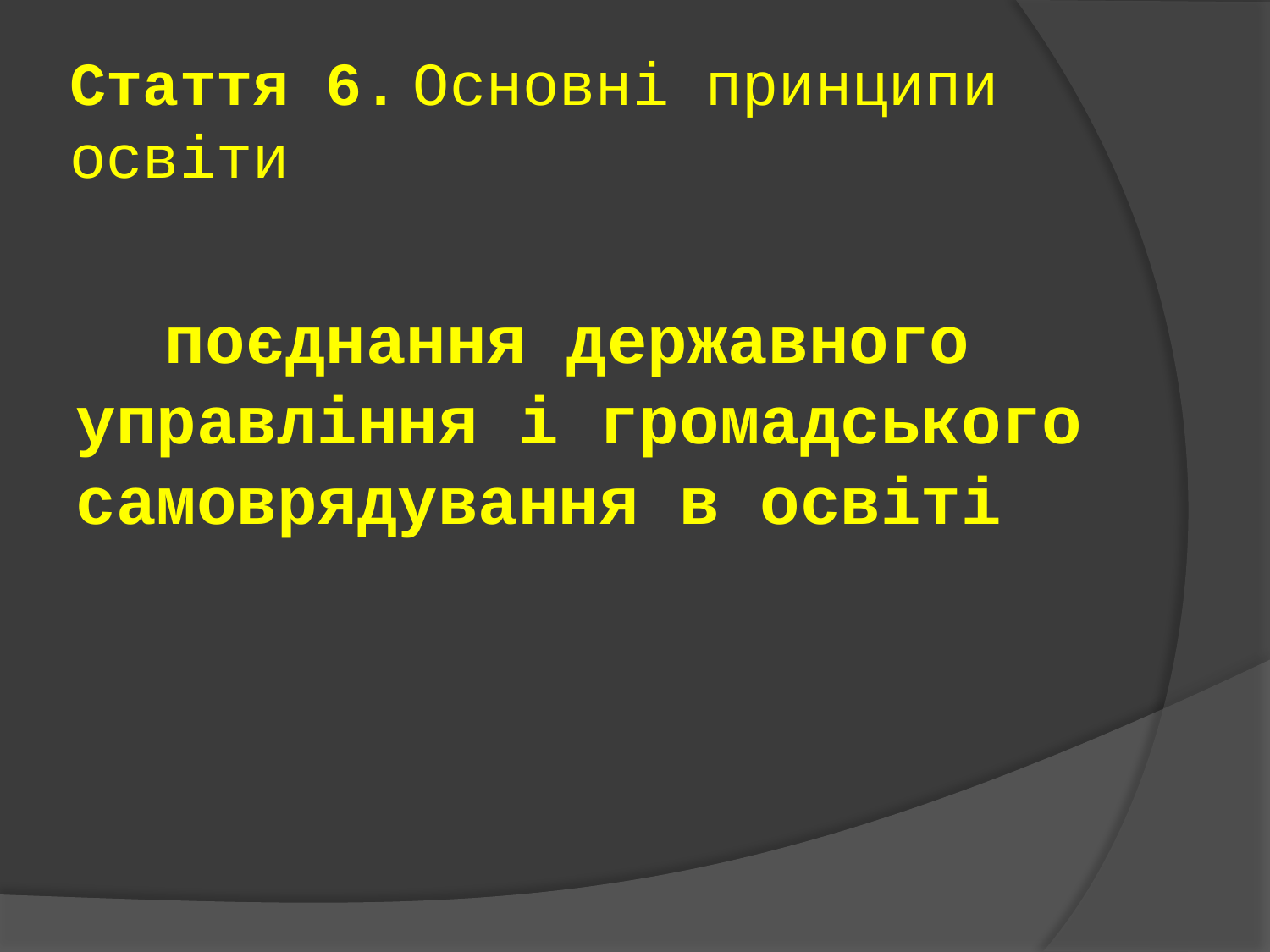

# Стаття 6. Основні принципи освіти
      поєднання державного управління і громадського самоврядування в освіті